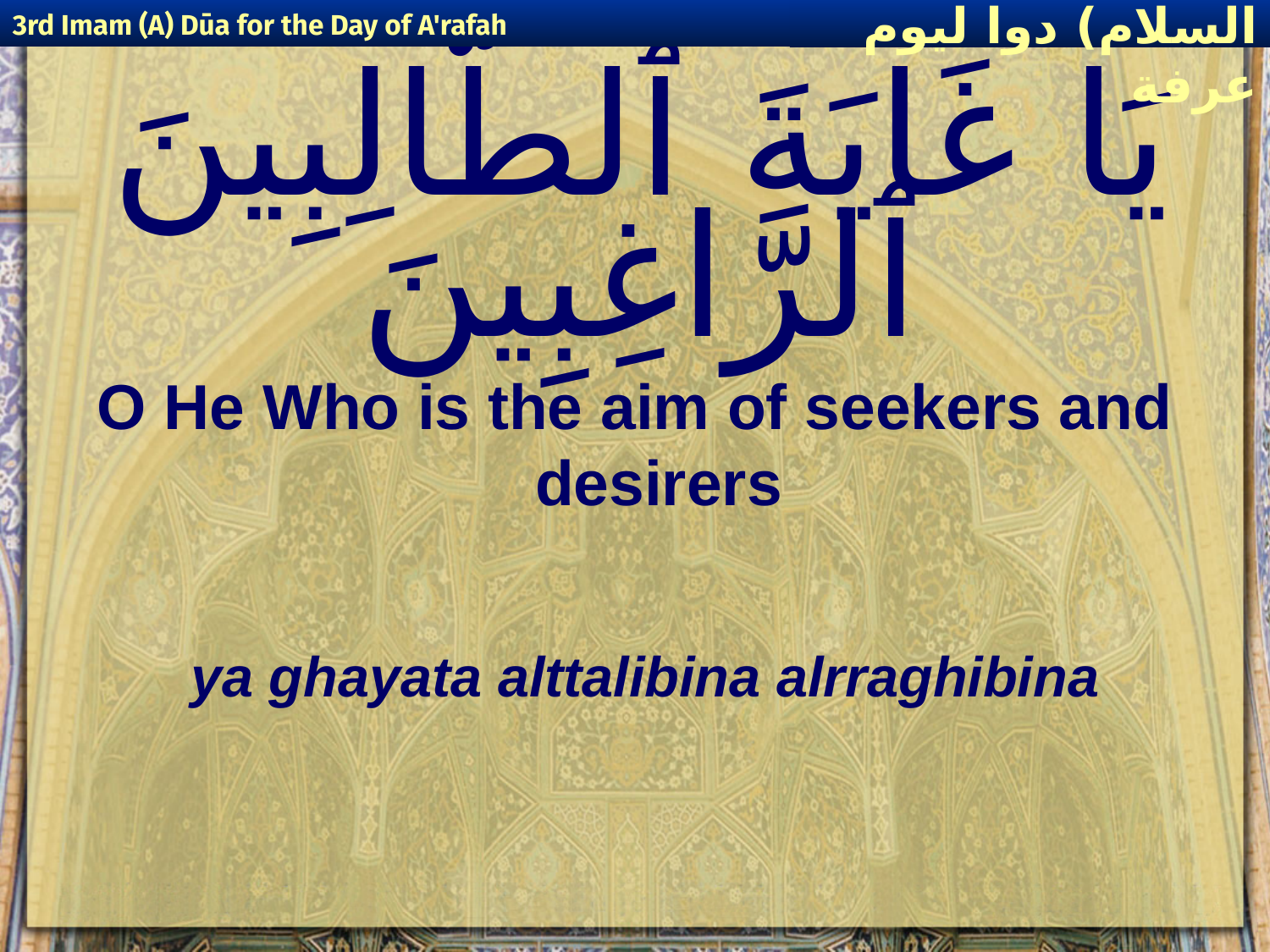

3rd Imam (A) Dūa for the Day of A'rafah
إمام حسين(عليه السلام) دوا ليوم عرفة
# يَا غَايَةَ ٱلطَّالِبِينَ ٱلرَّاغِبِينَ
O He Who is the aim of seekers and desirers
ya ghayata alttalibina alrraghibina